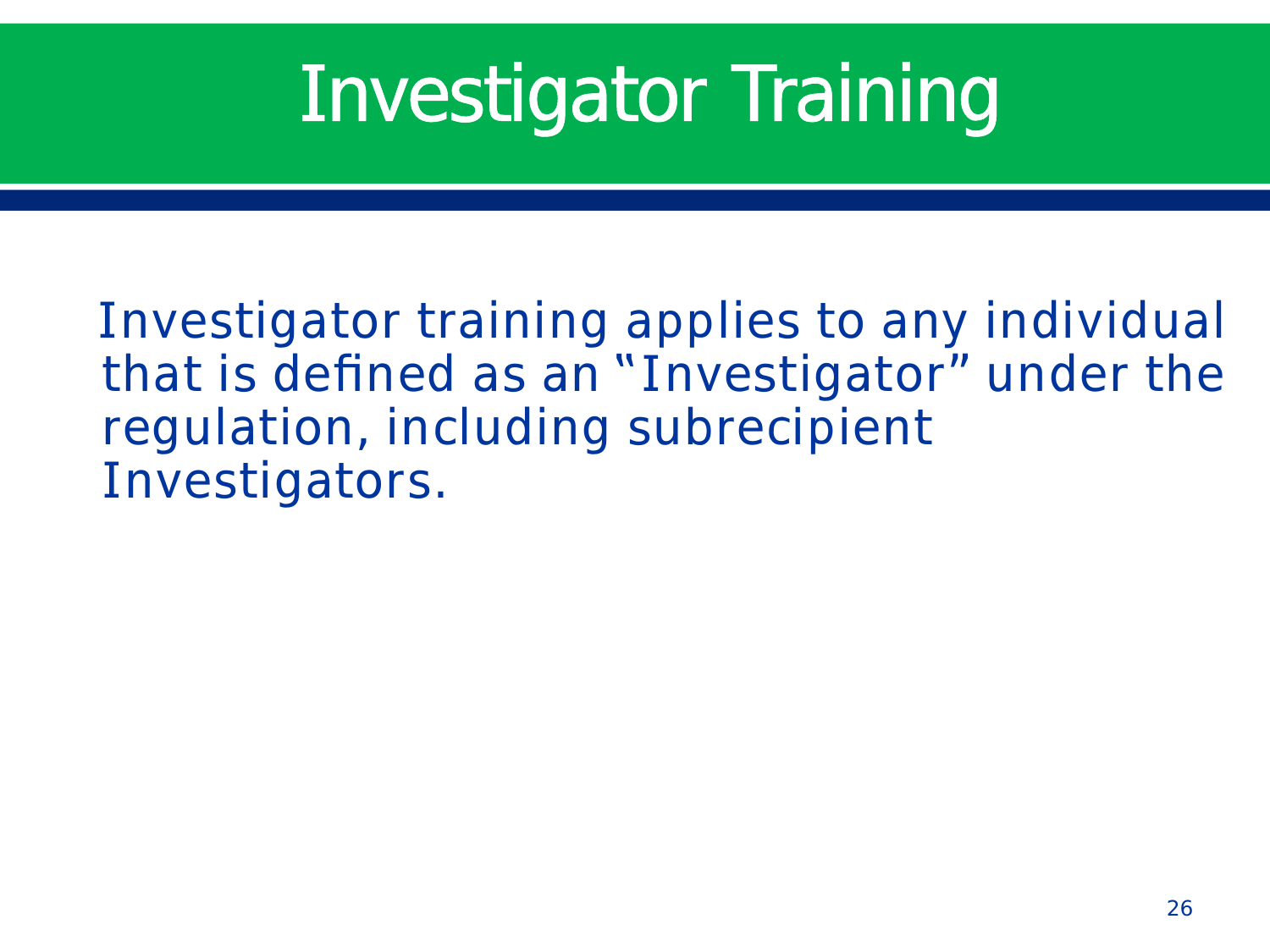

# Investigator Training

   Investigator training applies to any individual that is defined as an “Investigator” under the regulation, including subrecipient Investigators.
26